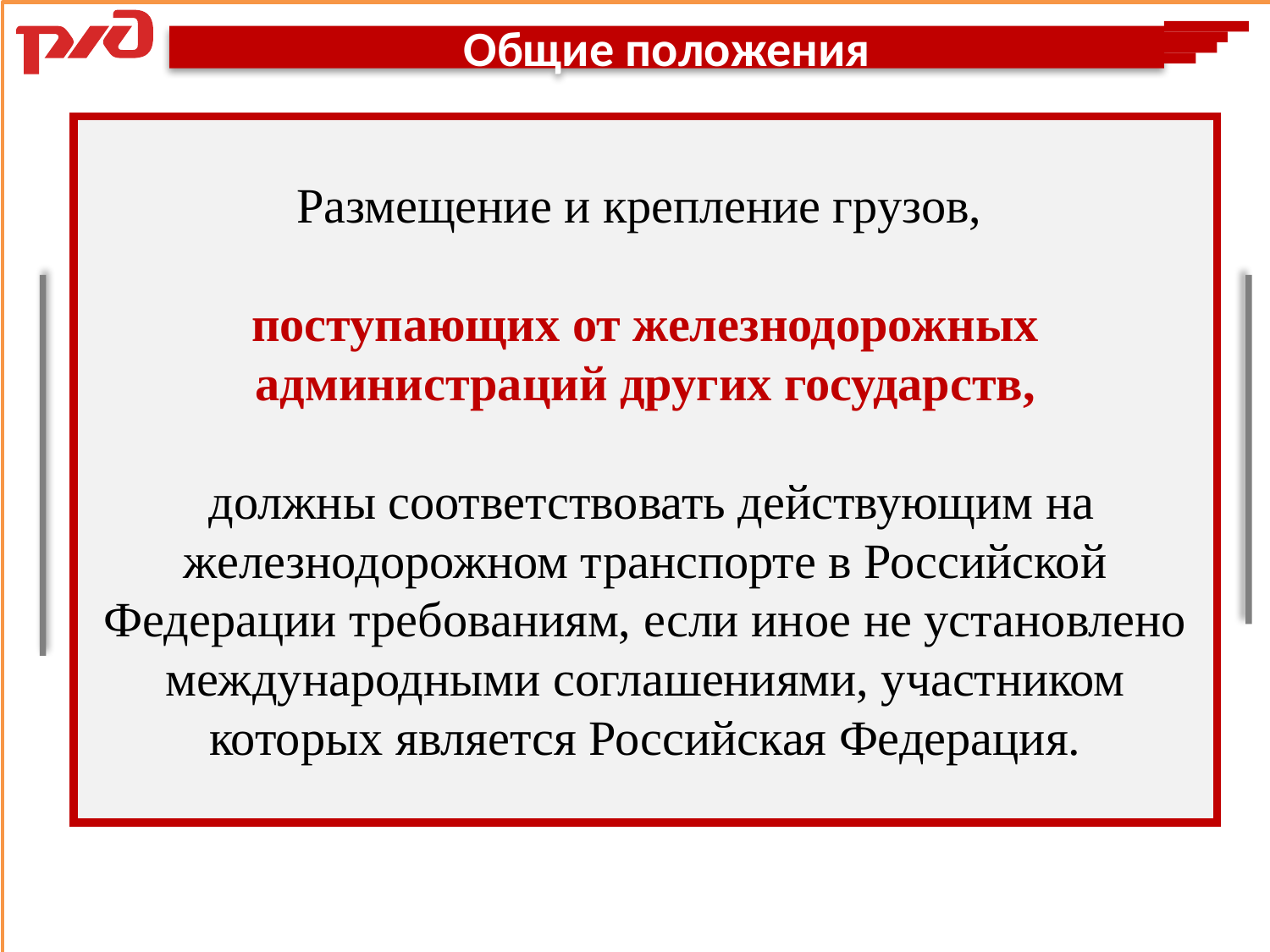

Общие положения

Размещение и крепление грузов,

поступающих от железнодорожных администраций других государств,

 должны соответствовать действующим на железнодорожном транспорте в Российской Федерации требованиям, если иное не установлено международными соглашениями, участником которых является Российская Федерация.